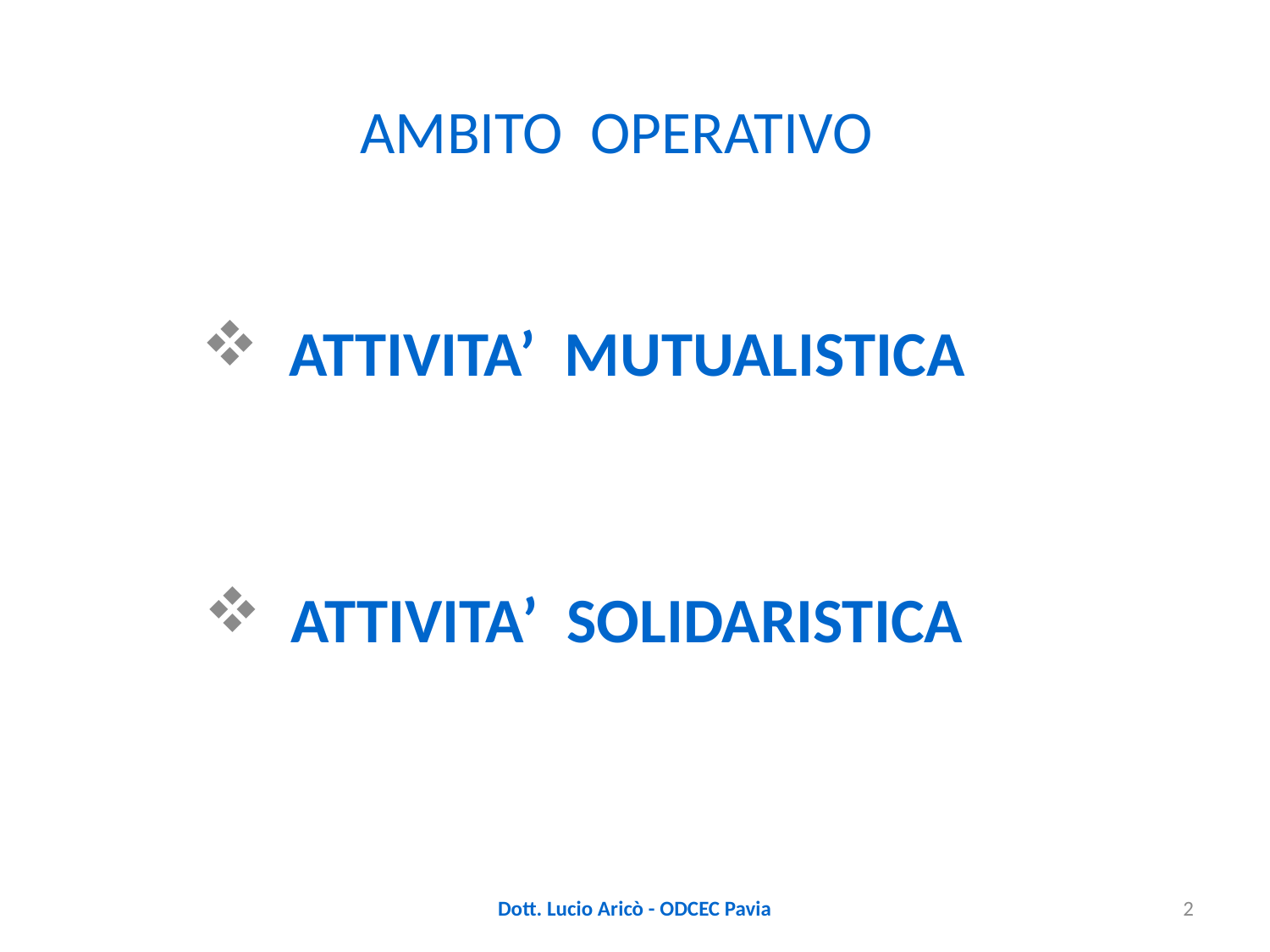

AMBITO  OPERATIVO
  ATTIVITA’  MUTUALISTICA

  ATTIVITA’  SOLIDARISTICA
Dott. Lucio Aricò - ODCEC Pavia
2